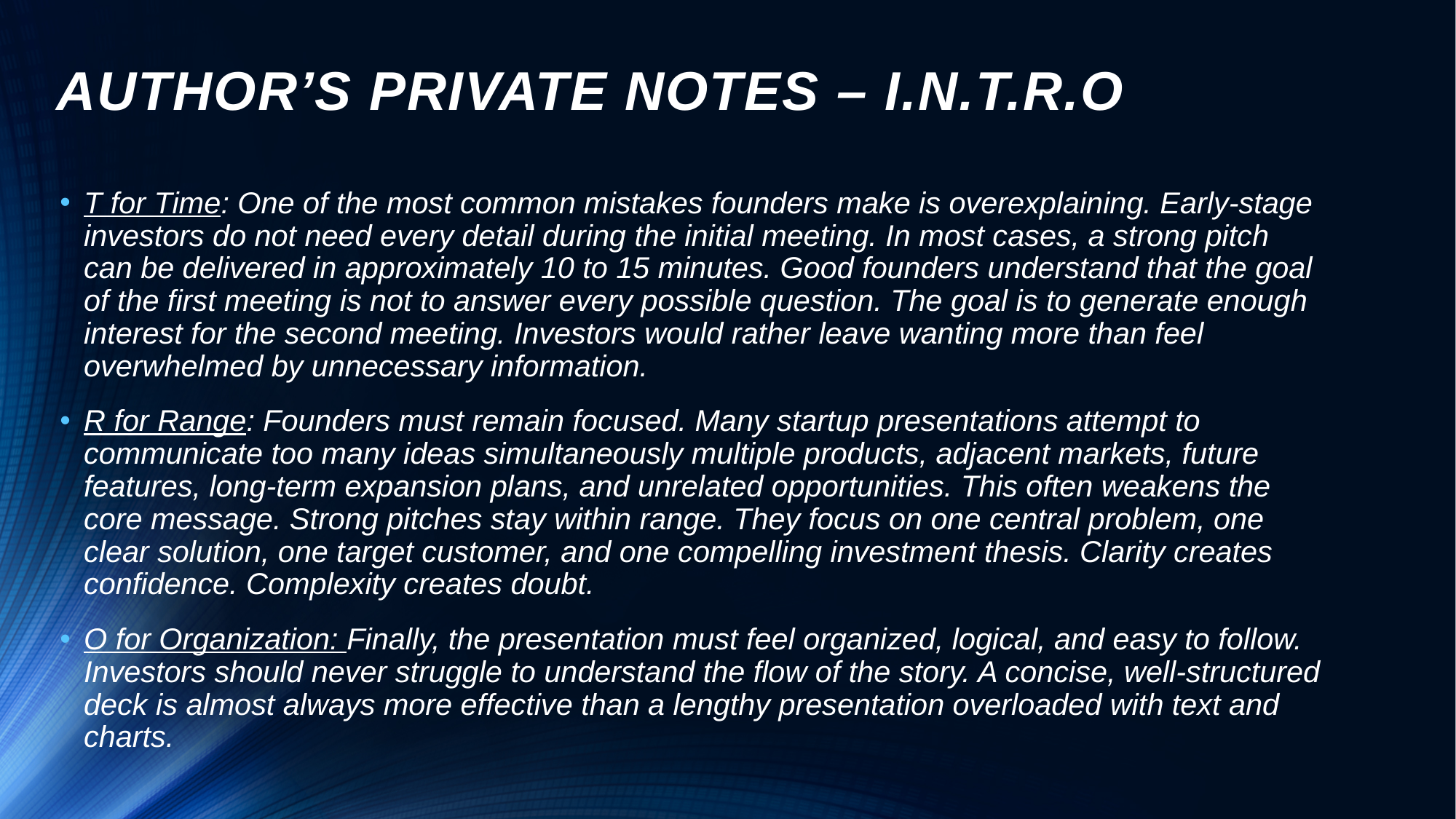

# AUTHOR’S PRIVATE NOTES – I.N.T.R.O
T for Time: One of the most common mistakes founders make is overexplaining. Early-stage investors do not need every detail during the initial meeting. In most cases, a strong pitch can be delivered in approximately 10 to 15 minutes. Good founders understand that the goal of the first meeting is not to answer every possible question. The goal is to generate enough interest for the second meeting. Investors would rather leave wanting more than feel overwhelmed by unnecessary information.
R for Range: Founders must remain focused. Many startup presentations attempt to communicate too many ideas simultaneously multiple products, adjacent markets, future features, long-term expansion plans, and unrelated opportunities. This often weakens the core message. Strong pitches stay within range. They focus on one central problem, one clear solution, one target customer, and one compelling investment thesis. Clarity creates confidence. Complexity creates doubt.
O for Organization: Finally, the presentation must feel organized, logical, and easy to follow. Investors should never struggle to understand the flow of the story. A concise, well-structured deck is almost always more effective than a lengthy presentation overloaded with text and charts.